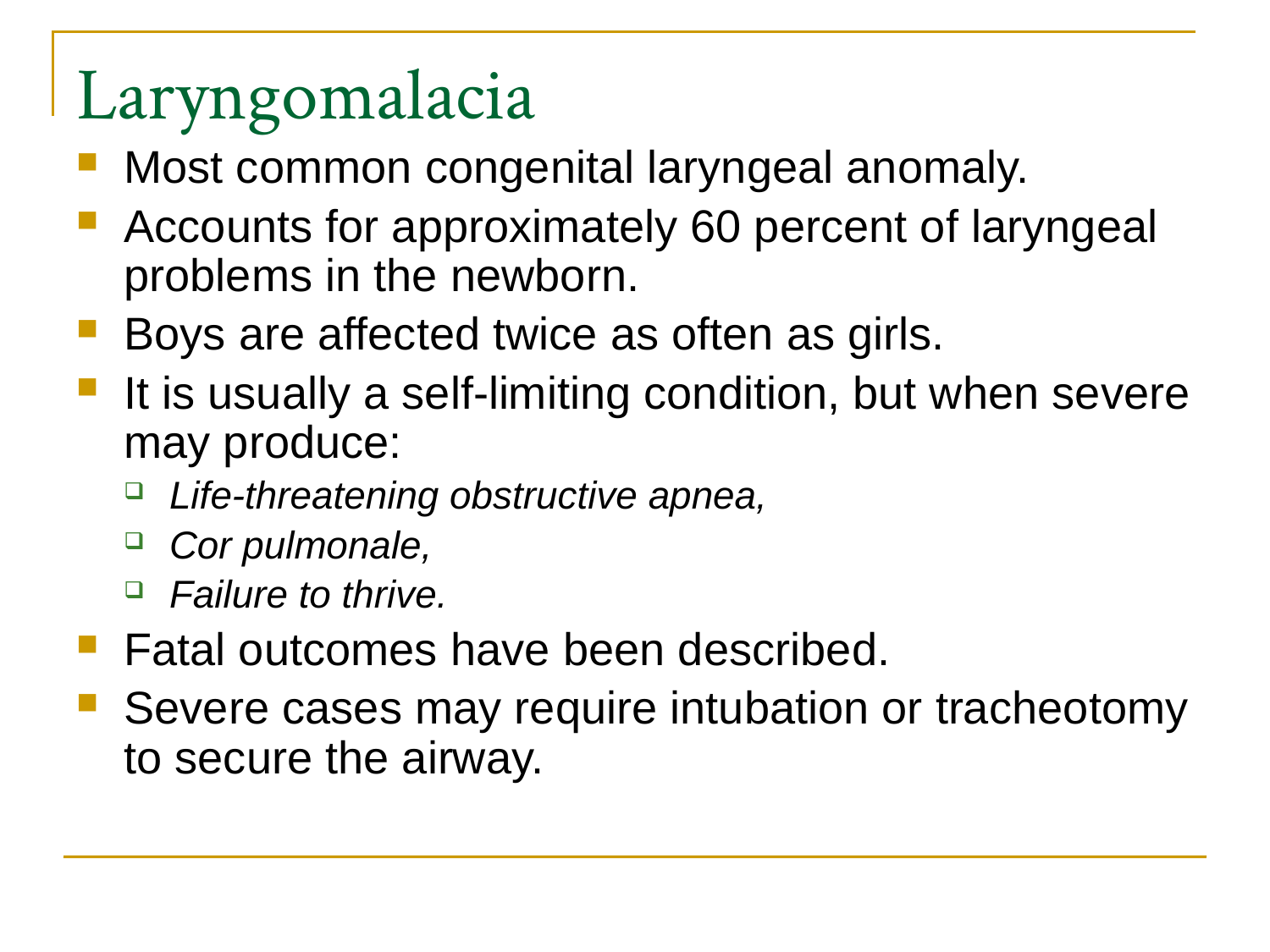

# Laryngomalacia
Most common congenital laryngeal anomaly.
Accounts for approximately 60 percent of laryngeal problems in the newborn.
Boys are affected twice as often as girls.
It is usually a self-limiting condition, but when severe may produce:
Life-threatening obstructive apnea,
Cor pulmonale,
Failure to thrive.
Fatal outcomes have been described.
Severe cases may require intubation or tracheotomy to secure the airway.